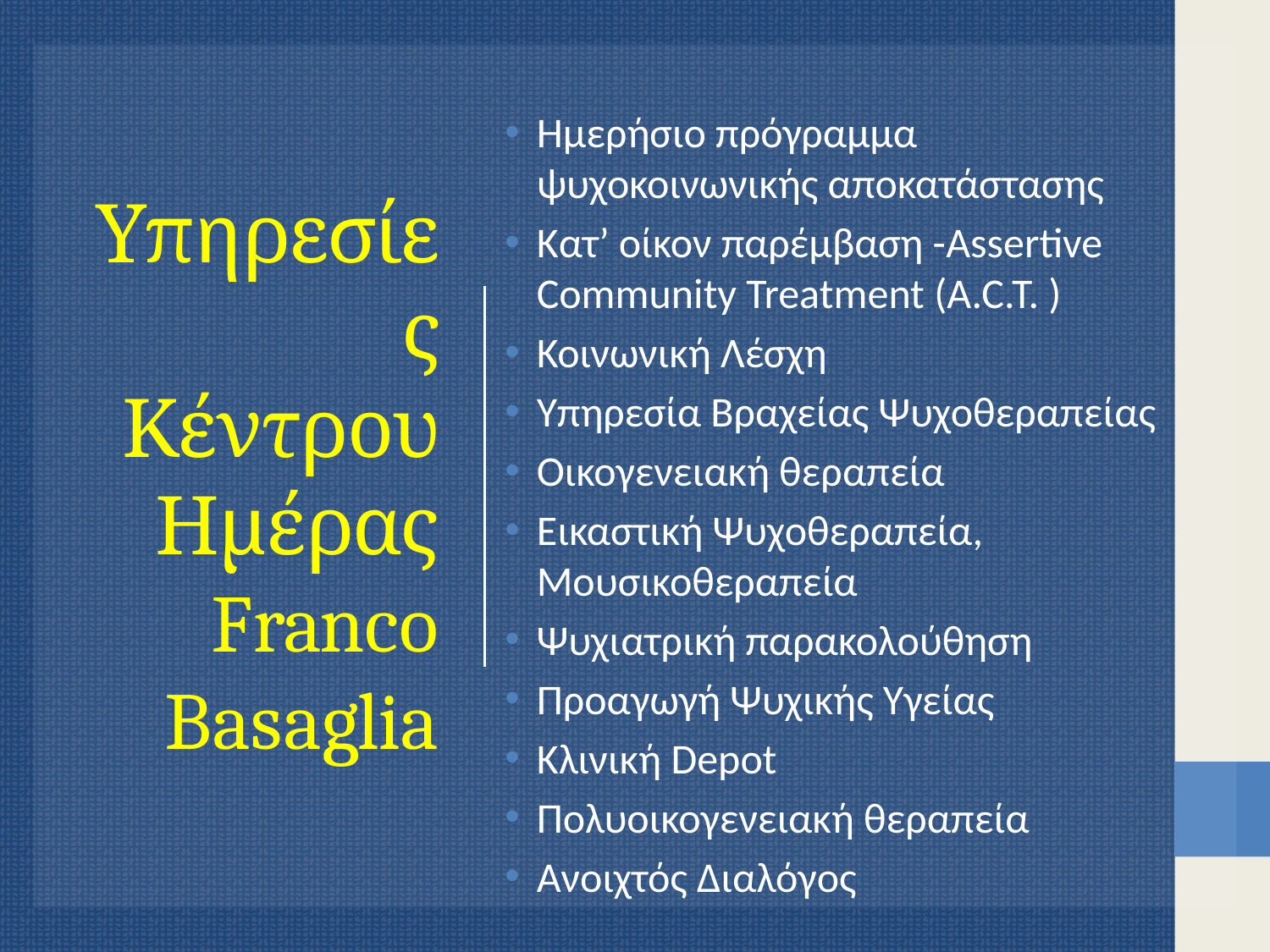

Ημερήσιο πρόγραμμα ψυχοκοινωνικής αποκατάστασης
Κατ’ οίκον παρέμβαση -Assertive Community Treatment (A.C.T. )
Κοινωνική Λέσχη
Υπηρεσία Βραχείας Ψυχοθεραπείας
Οικογενειακή θεραπεία
Εικαστική Ψυχοθεραπεία, Μουσικοθεραπεία
Ψυχιατρική παρακολούθηση
Προαγωγή Ψυχικής Υγείας
Κλινική Depot
Πολυοικογενειακή θεραπεία
Ανοιχτός Διαλόγος
# Υπηρεσίες Κέντρου Ημέρας Franco Basaglia